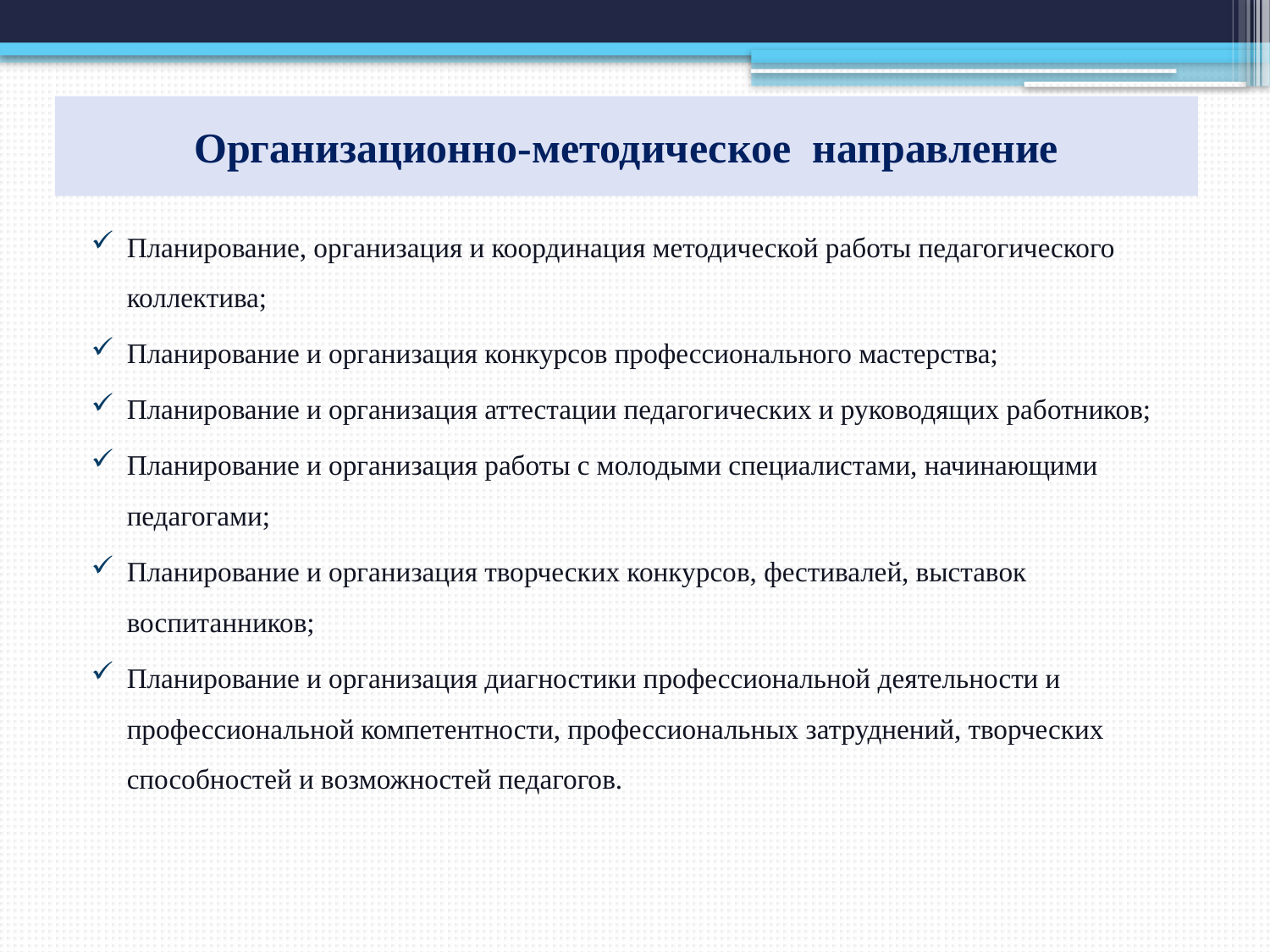

# Организационно-методическое  направление
Планирование, организация и координация методической работы педагогического коллектива;
Планирование и организация конкурсов профессионального мастерства;
Планирование и организация аттестации педагогических и руководящих работников;
Планирование и организация работы с молодыми специалистами, начинающими педагогами;
Планирование и организация творческих конкурсов, фестивалей, выставок воспитанников;
Планирование и организация диагностики профессиональной деятельности и профессиональной компетентности, профессиональных затруднений, творческих способностей и возможностей педагогов.